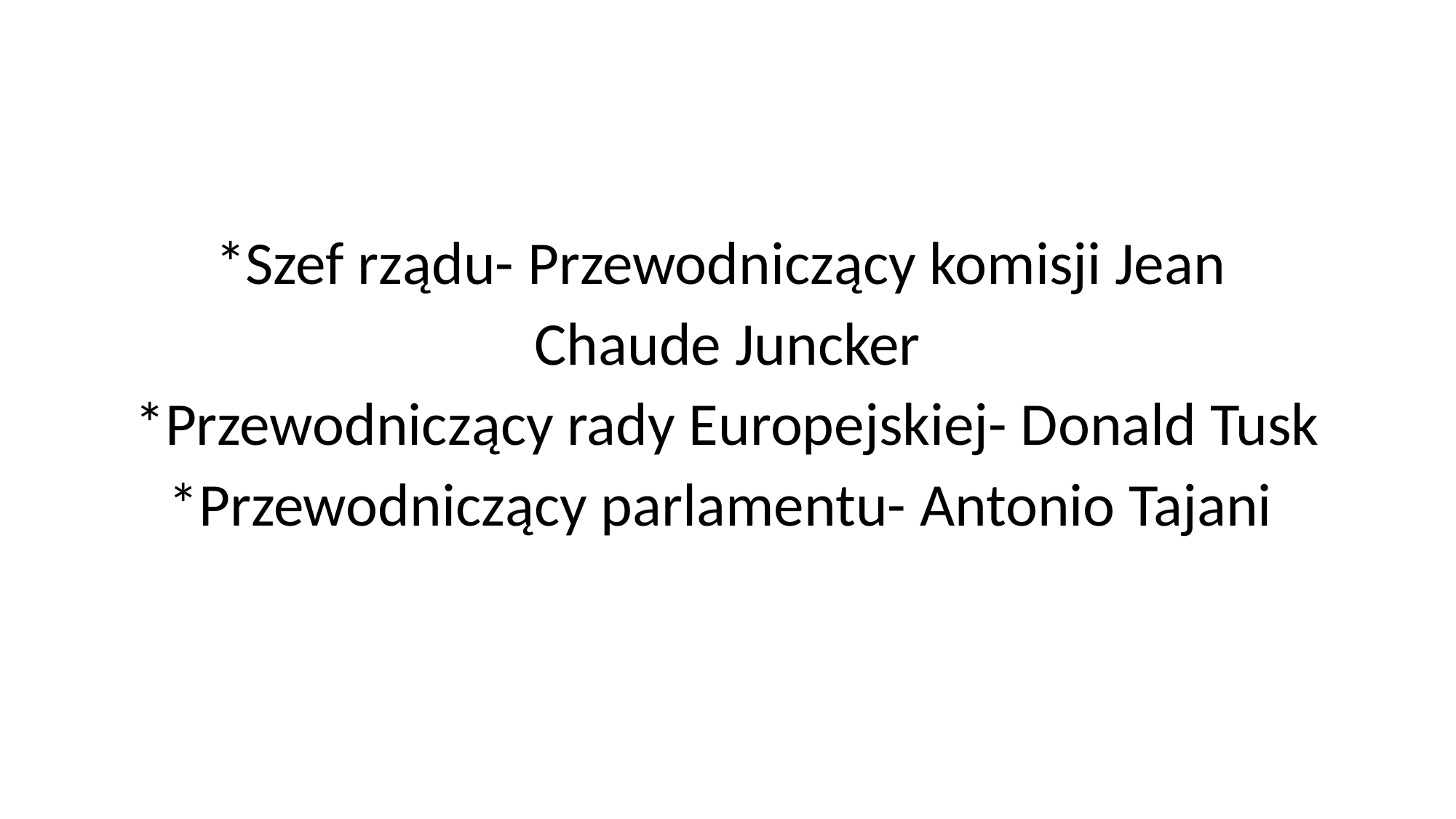

*Szef rządu- Przewodniczący komisji Jean
Chaude Juncker
*Przewodniczący rady Europejskiej- Donald Tusk
*Przewodniczący parlamentu- Antonio Tajani